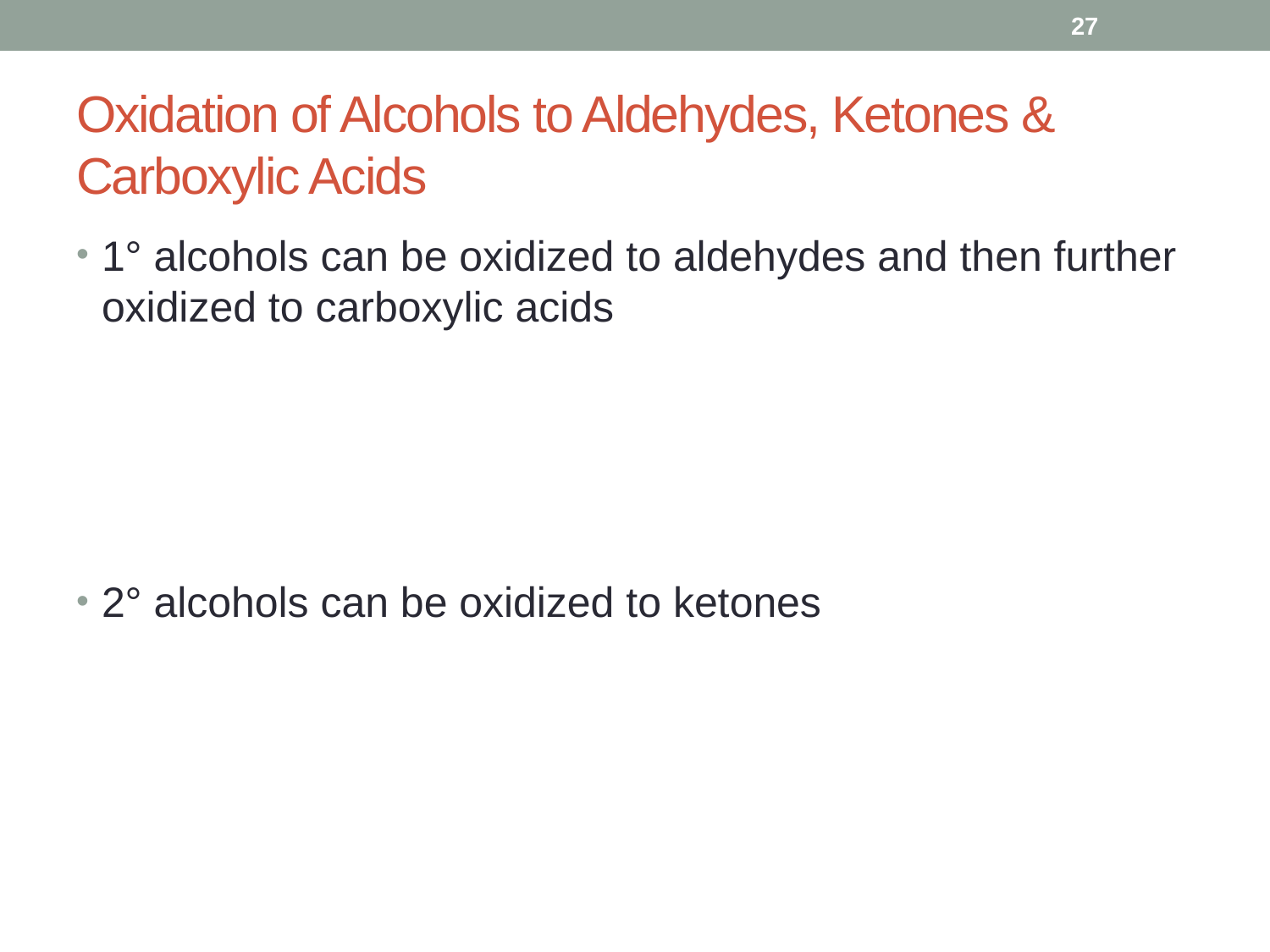

27
# Oxidation of Alcohols to Aldehydes, Ketones & Carboxylic Acids
1° alcohols can be oxidized to aldehydes and then further oxidized to carboxylic acids

2° alcohols can be oxidized to ketones